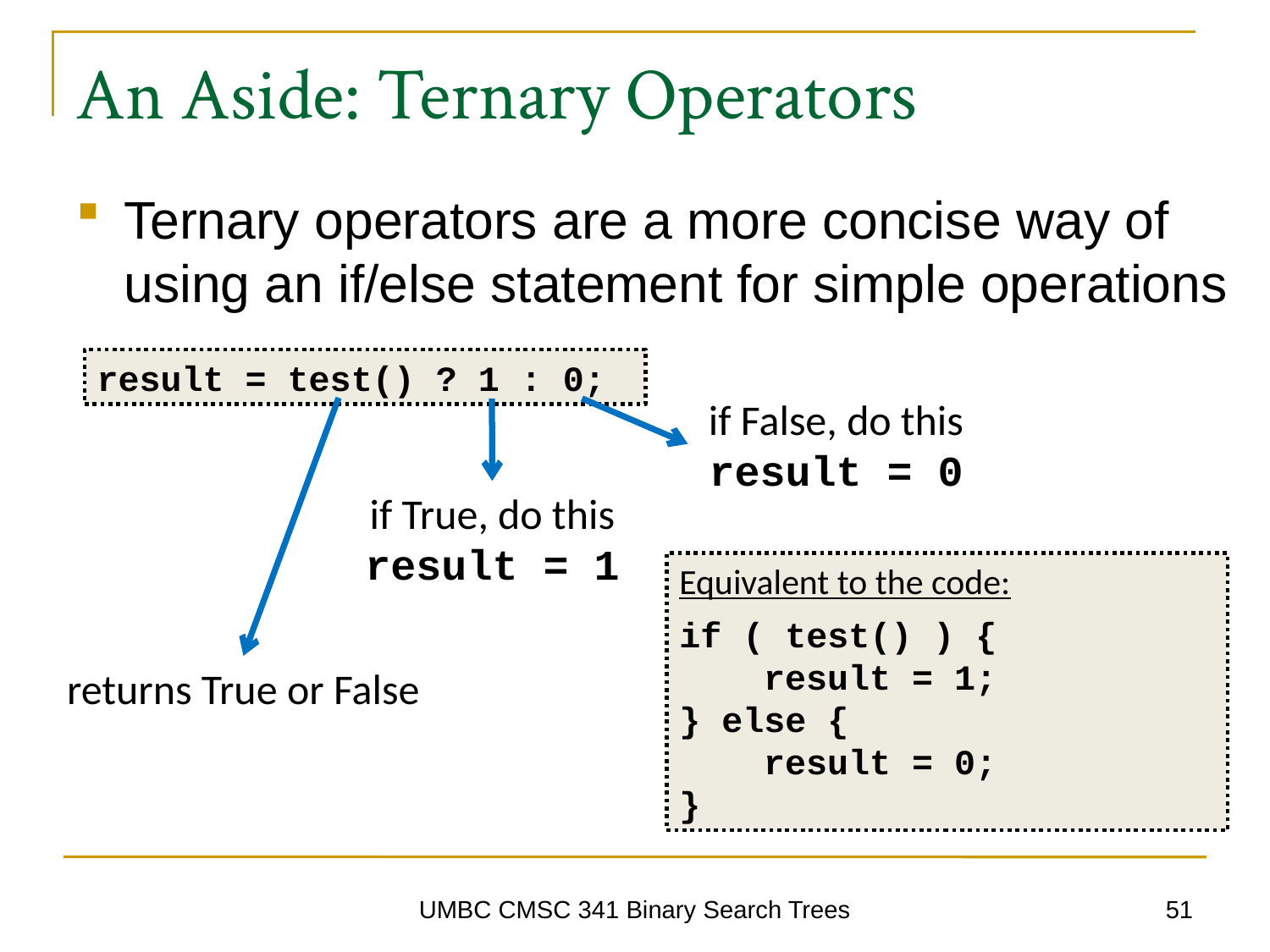

# An Aside: Ternary Operators
Ternary operators are a more concise way of using an if/else statement for simple operations

result = test() ? 1 : 0;
if False, do this
result = 0
if True, do this
result = 1
Equivalent to the code:
if ( test() ) {
    result = 1;
} else {
    result = 0;
}
returns True or False
51
UMBC CMSC 341 Binary Search Trees